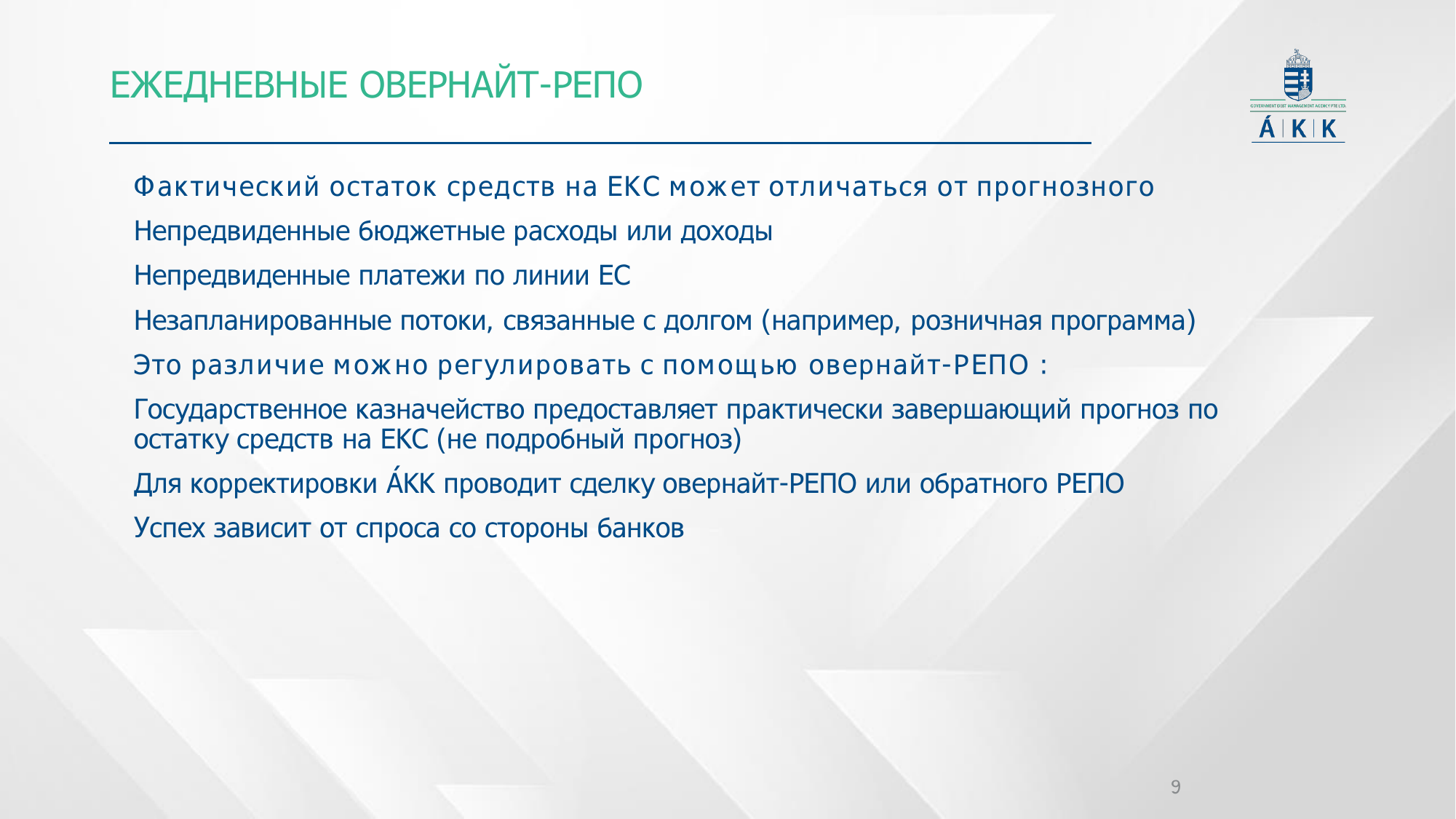

ЕЖЕДНЕВНЫЕ ОВЕРНАйт-репо

Фактический остаток средств на ЕКС может отличаться от прогнозного
Непредвиденные бюджетные расходы или доходы
Непредвиденные платежи по линии ЕС
Незапланированные потоки, связанные с долгом (например, розничная программа)
Это различие можно регулировать с помощью овернайт-РЕПО :
Государственное казначейство предоставляет практически завершающий прогноз по остатку средств на ЕКС (не подробный прогноз)
Для корректировки ÁKK проводит сделку овернайт-РЕПО или обратного РЕПО
Успех зависит от спроса со стороны банков

9